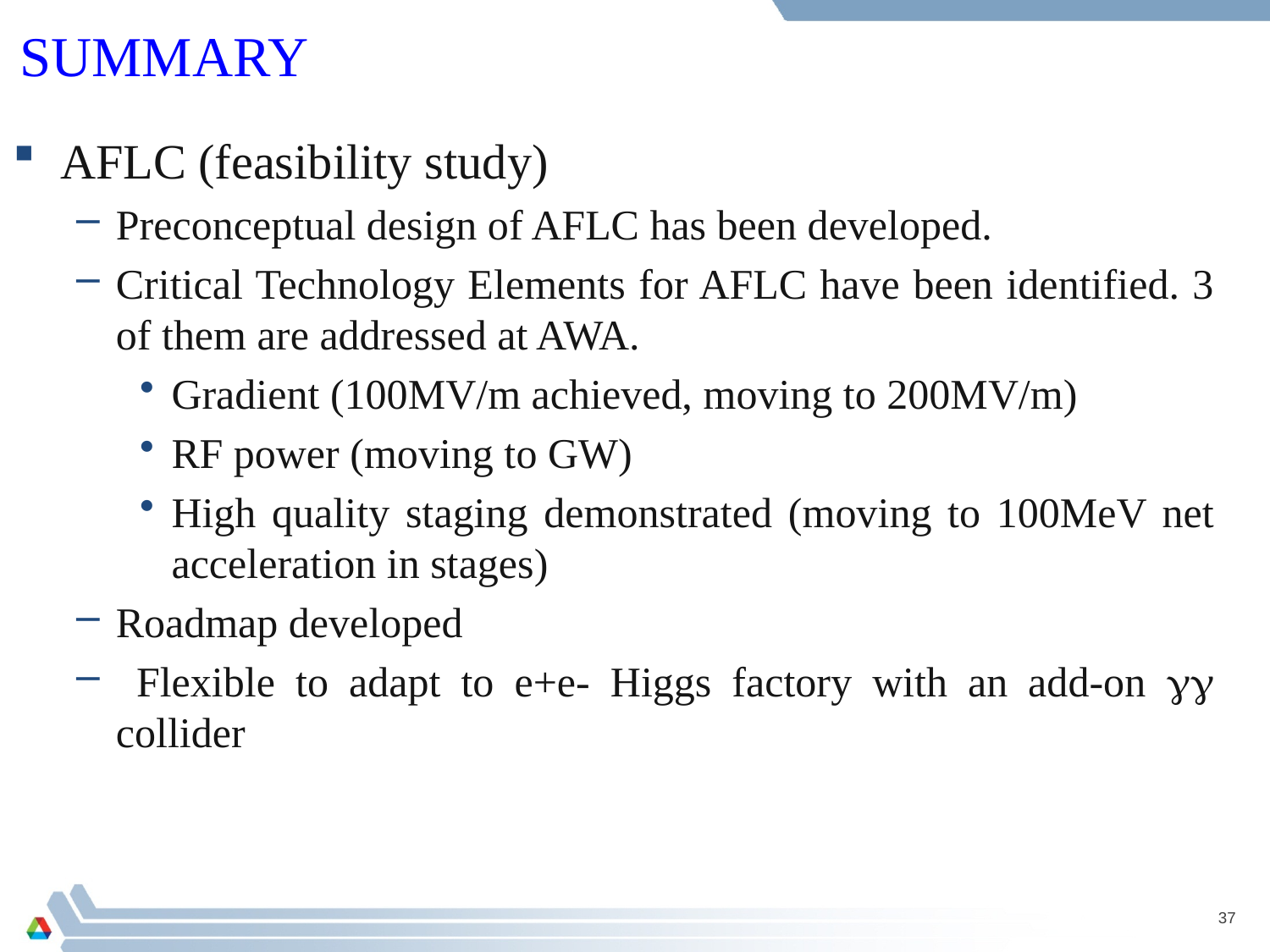

# SUMMARY
AFLC (feasibility study)
Preconceptual design of AFLC has been developed.
Critical Technology Elements for AFLC have been identified. 3 of them are addressed at AWA.
Gradient (100MV/m achieved, moving to 200MV/m)
RF power (moving to GW)
High quality staging demonstrated (moving to 100MeV net acceleration in stages)
Roadmap developed
 Flexible to adapt to e+e- Higgs factory with an add-on γγ collider
37